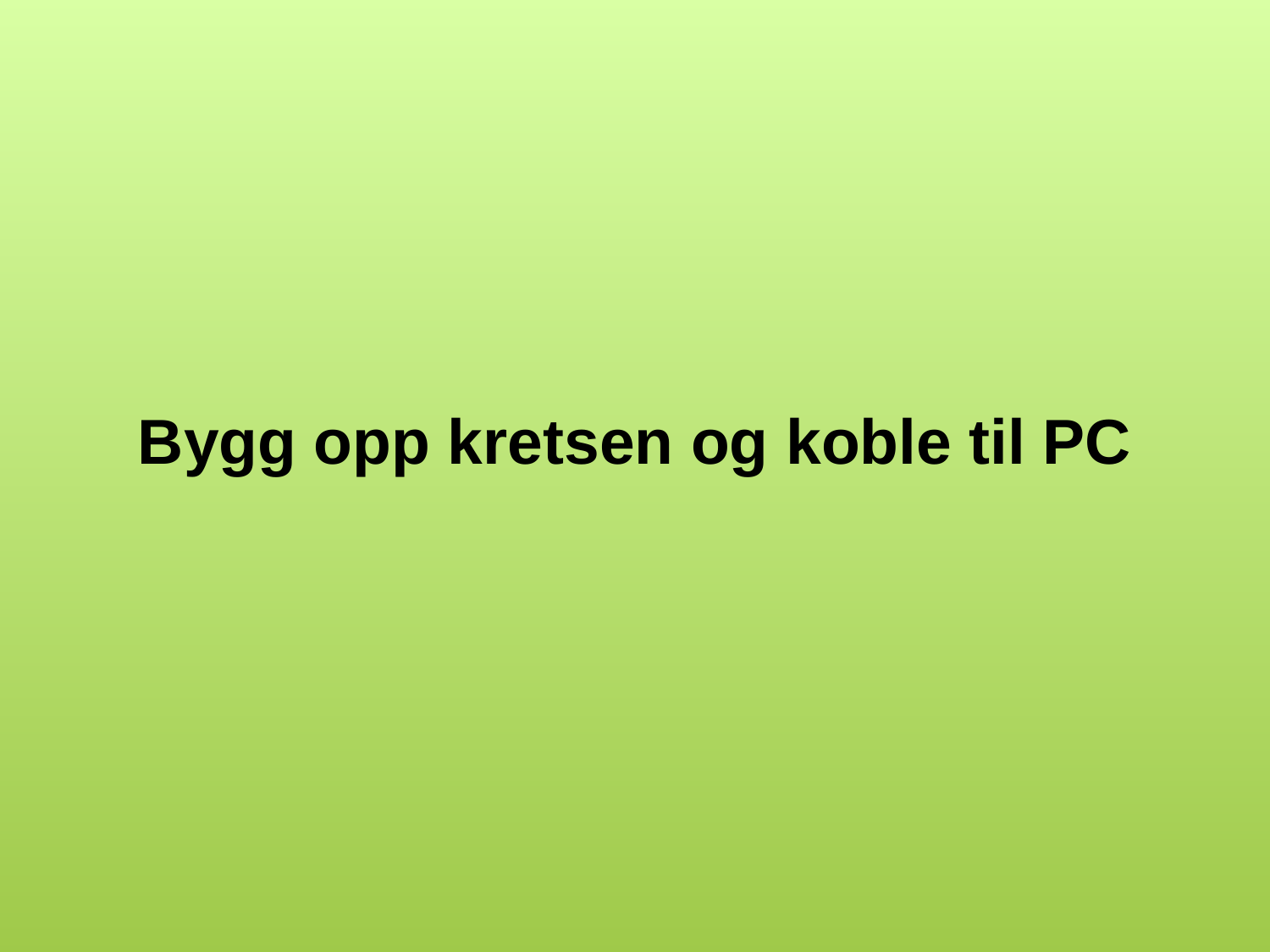

# Bygg opp kretsen og koble til PC